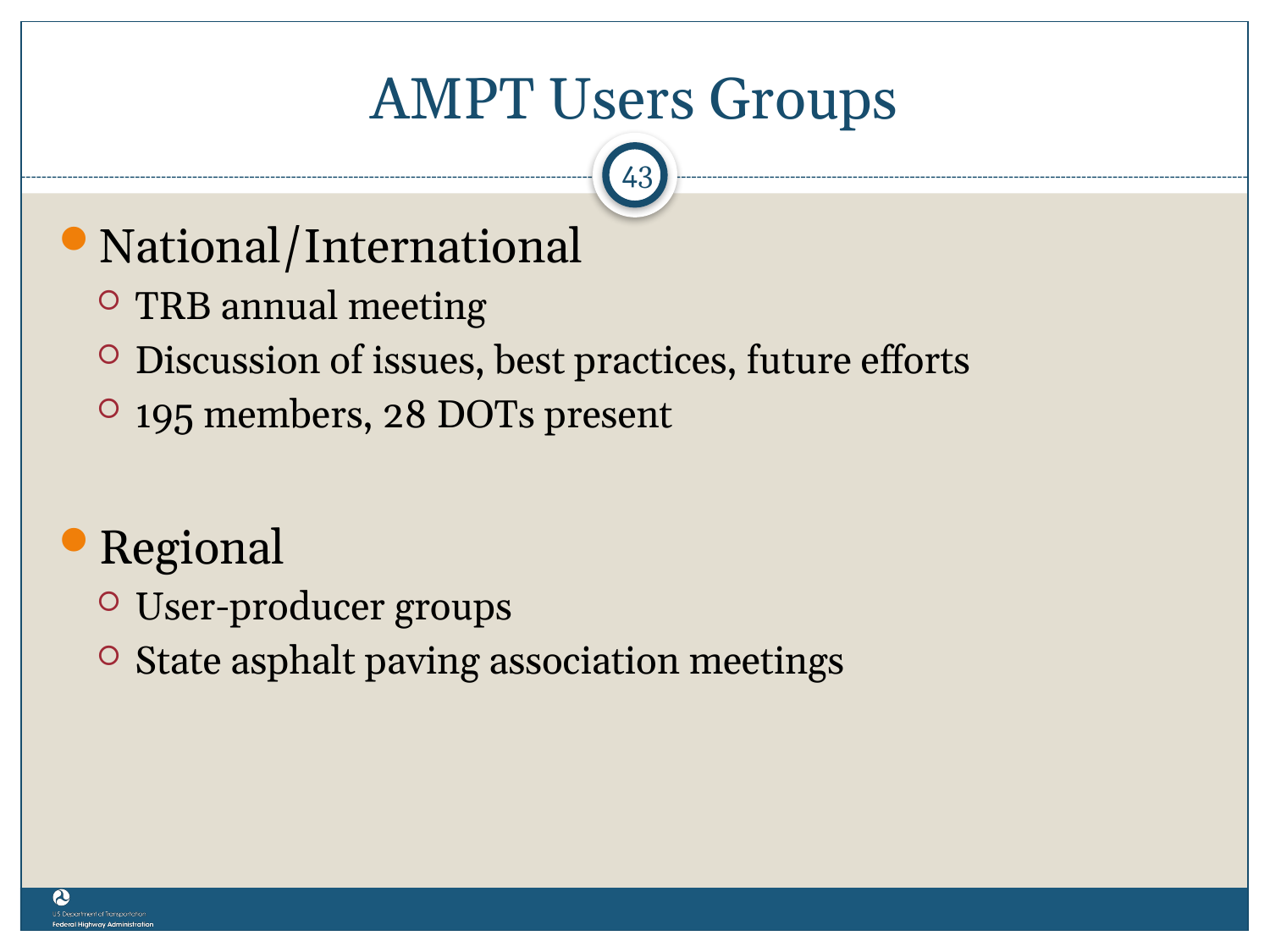

# AMPT Users Groups
43
National/International
TRB annual meeting
Discussion of issues, best practices, future efforts
195 members, 28 DOTs present

Regional
User-producer groups
State asphalt paving association meetings